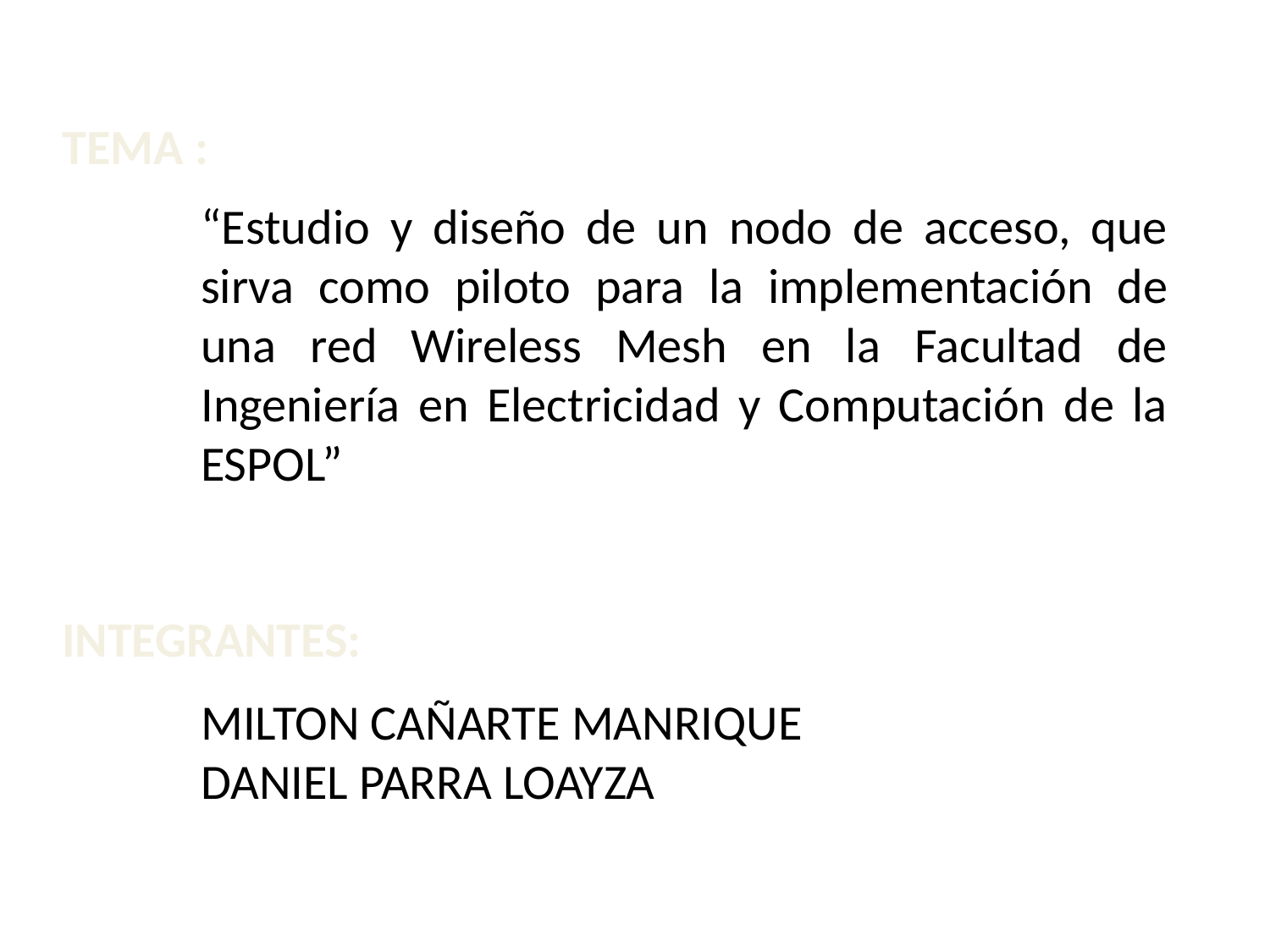

TEMA :
“Estudio y diseño de un nodo de acceso, que sirva como piloto para la implementación de una red Wireless Mesh en la Facultad de Ingeniería en Electricidad y Computación de la ESPOL”
INTEGRANTES:
MILTON CAÑARTE MANRIQUE
DANIEL PARRA LOAYZA